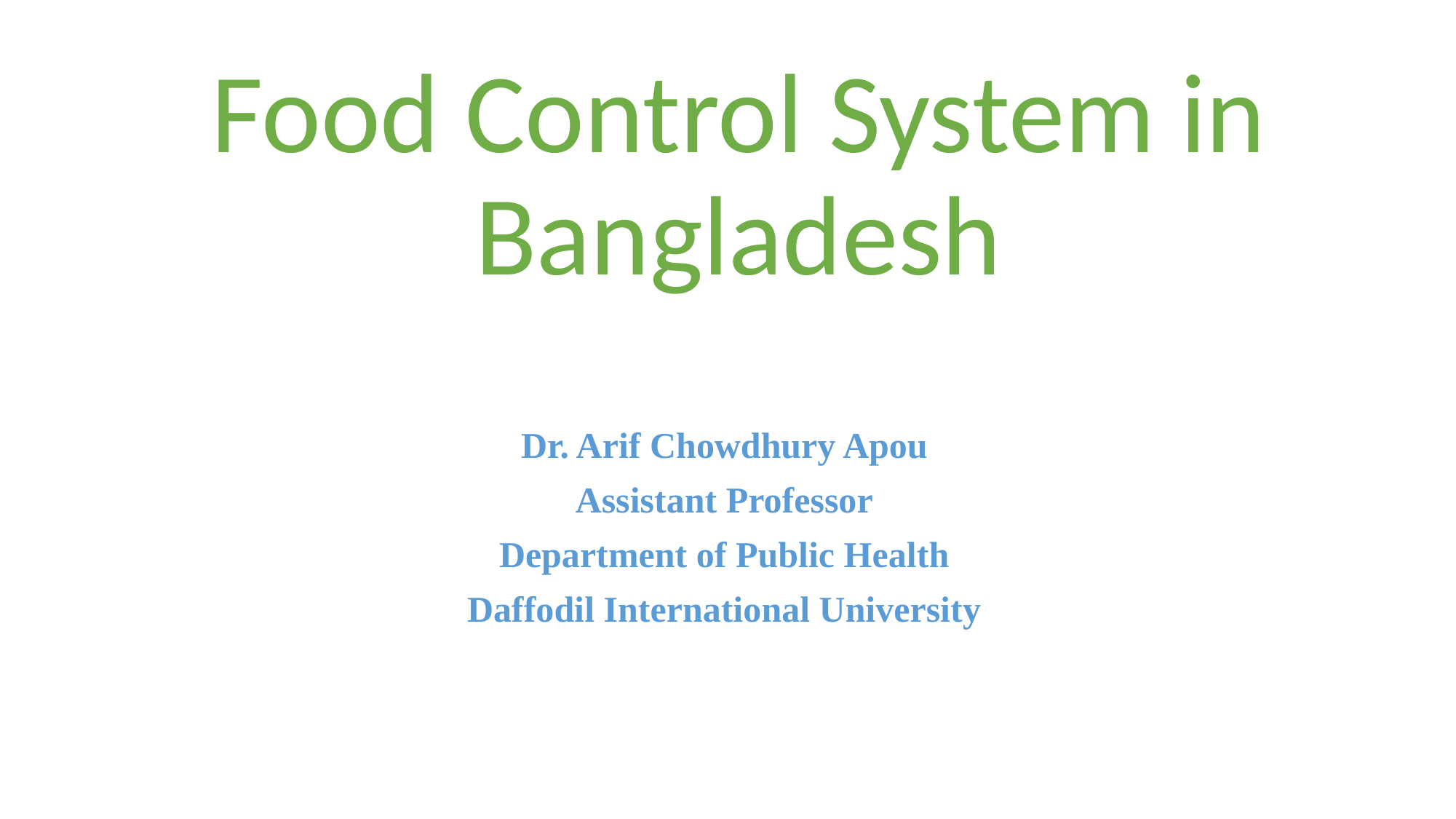

# Food Control System in Bangladesh
Dr. Arif Chowdhury Apou
Assistant Professor
Department of Public Health
Daffodil International University